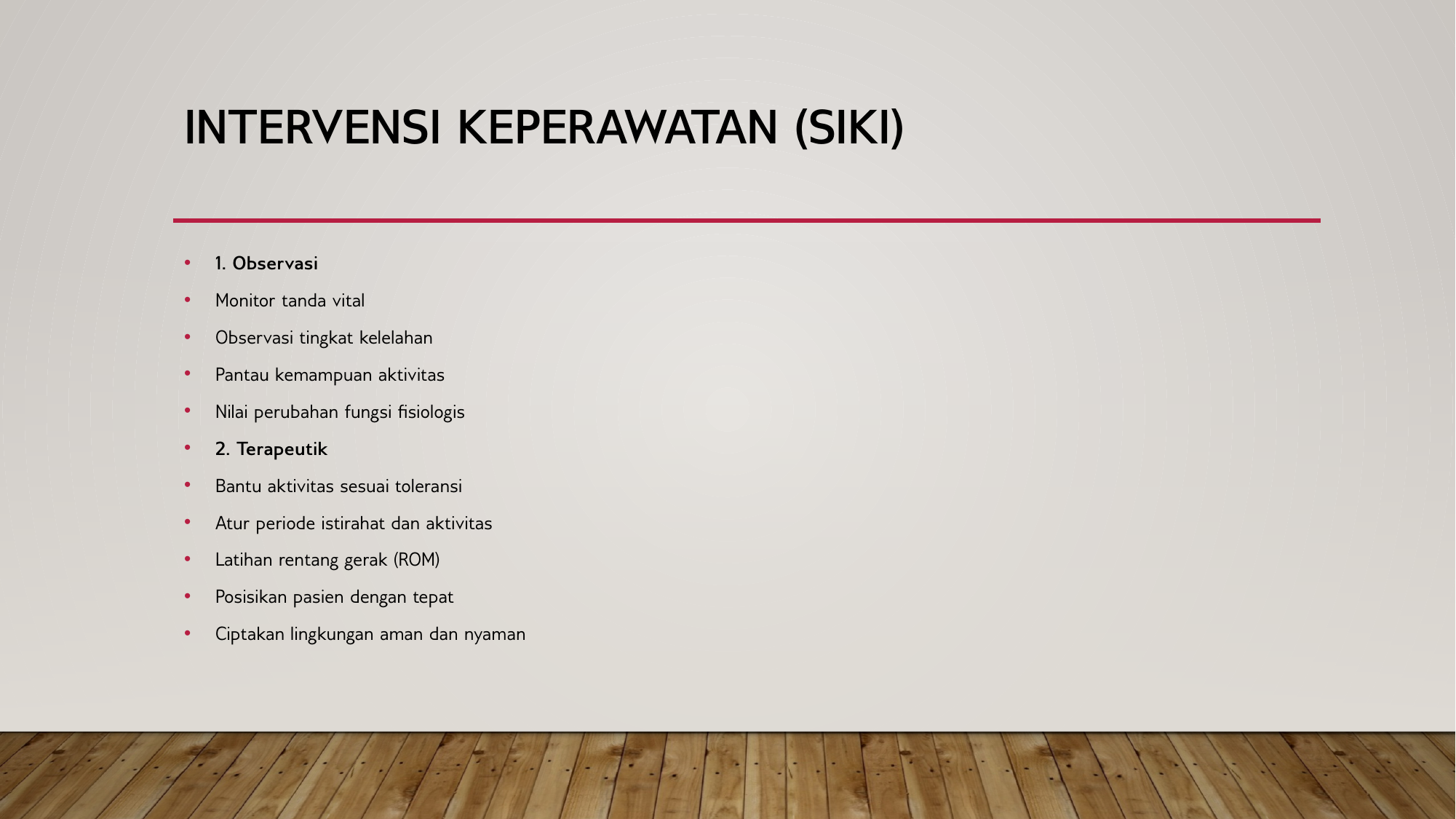

# Intervensi Keperawatan (SIKI)
1. Observasi
Monitor tanda vital
Observasi tingkat kelelahan
Pantau kemampuan aktivitas
Nilai perubahan fungsi fisiologis
2. Terapeutik
Bantu aktivitas sesuai toleransi
Atur periode istirahat dan aktivitas
Latihan rentang gerak (ROM)
Posisikan pasien dengan tepat
Ciptakan lingkungan aman dan nyaman